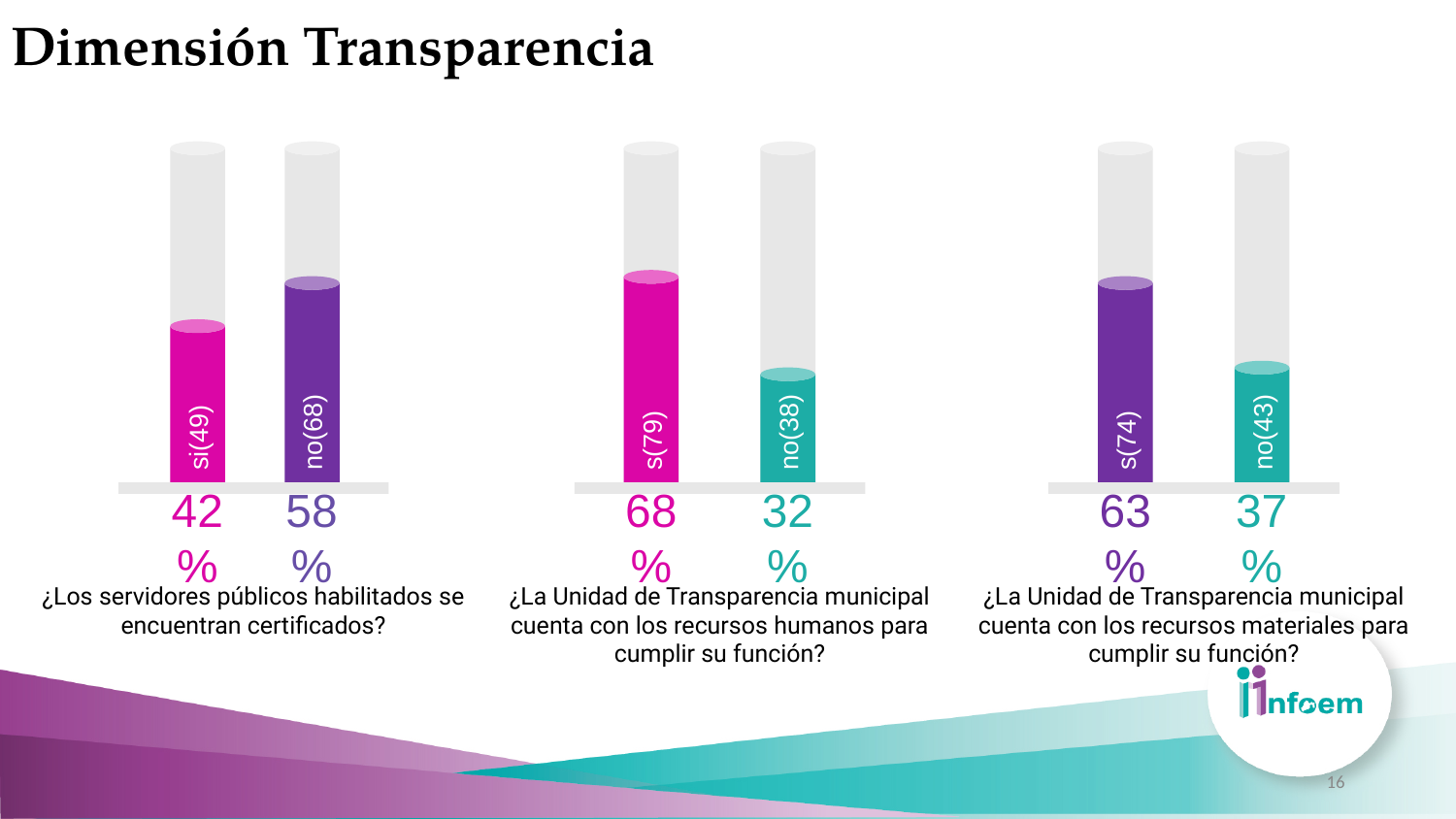

Dimensión Transparencia

si(49)
no(68)

42%
58%
¿Los servidores públicos habilitados se encuentran certificados?

s(79)
no(38)

68%
32%
¿La Unidad de Transparencia municipal cuenta con los recursos humanos para cumplir su función?

s(74)
no(43)

63%
37%
¿La Unidad de Transparencia municipal cuenta con los recursos materiales para cumplir su función?
16